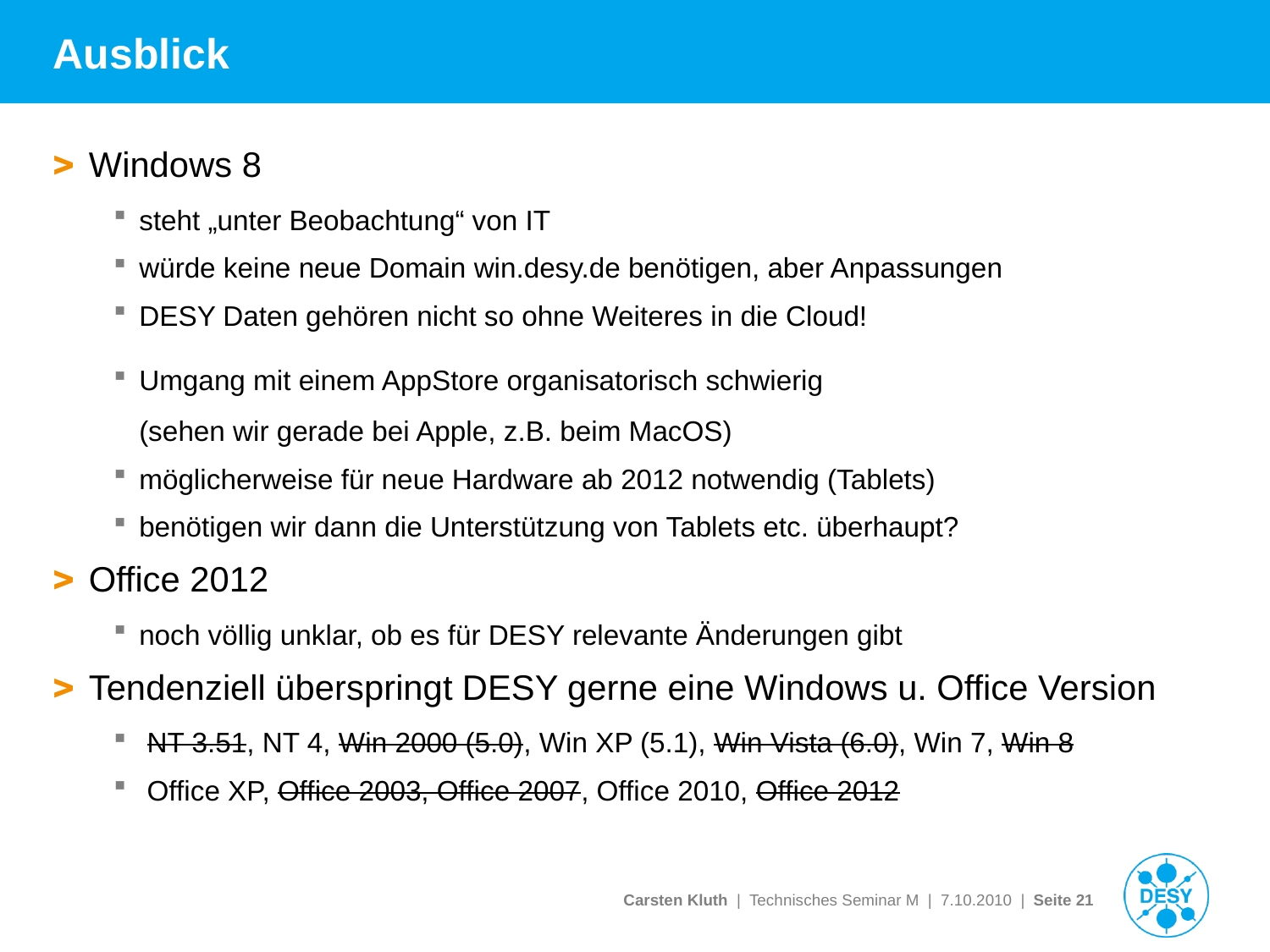

# Ausblick
Windows 8
steht „unter Beobachtung“ von IT
würde keine neue Domain win.desy.de benötigen, aber Anpassungen
DESY Daten gehören nicht so ohne Weiteres in die Cloud!
Umgang mit einem AppStore organisatorisch schwierig
(sehen wir gerade bei Apple, z.B. beim MacOS)
möglicherweise für neue Hardware ab 2012 notwendig (Tablets)
benötigen wir dann die Unterstützung von Tablets etc. überhaupt?
Office 2012
noch völlig unklar, ob es für DESY relevante Änderungen gibt
Tendenziell überspringt DESY gerne eine Windows u. Office Version
 NT 3.51, NT 4, Win 2000 (5.0), Win XP (5.1), Win Vista (6.0), Win 7, Win 8
 Office XP, Office 2003, Office 2007, Office 2010, Office 2012